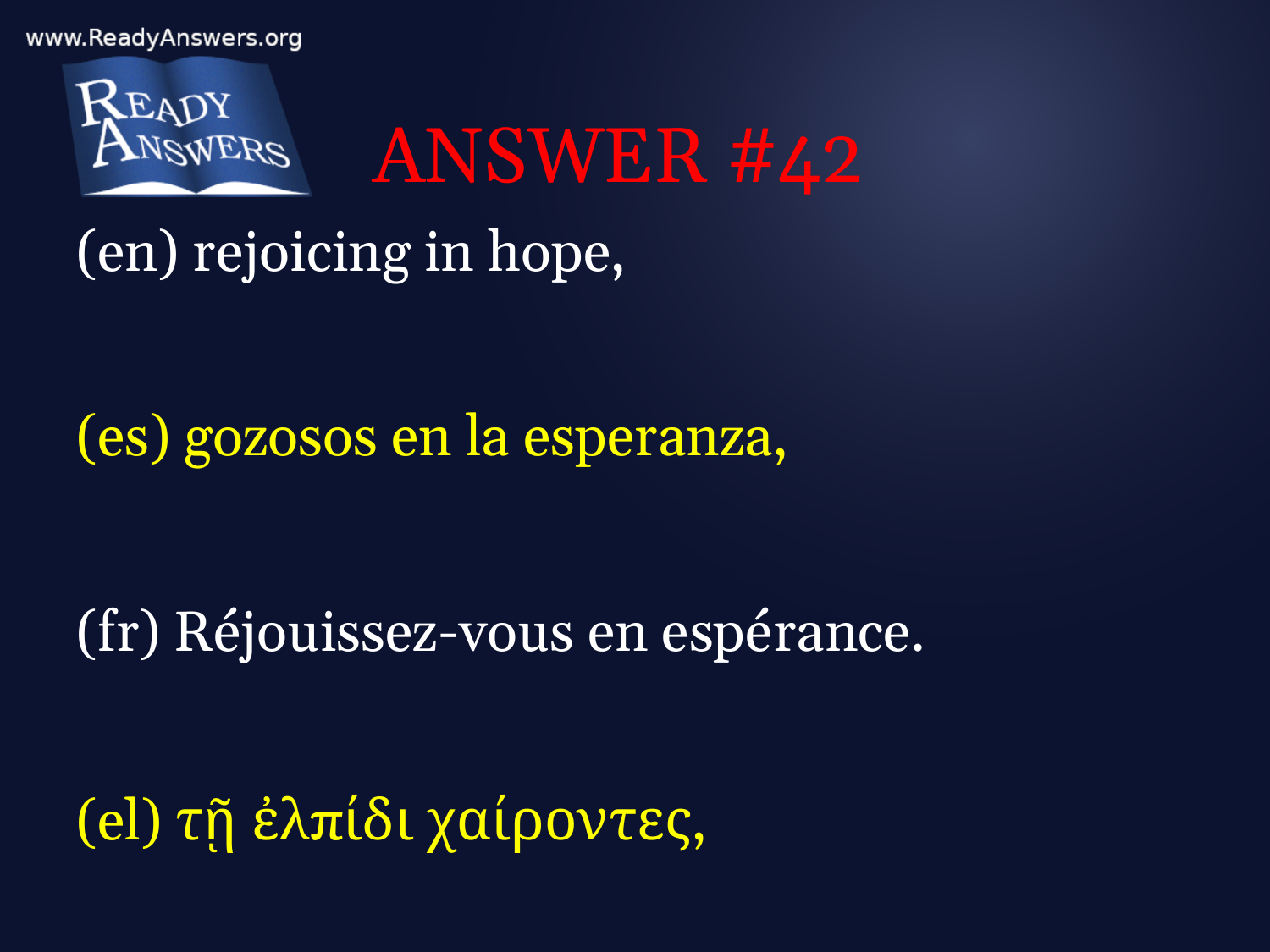

# ANSWER #42
(en) rejoicing in hope,
(es) gozosos en la esperanza,
(fr) Réjouissez-vous en espérance.
(el) τῇ ἐλπίδι χαίροντες,